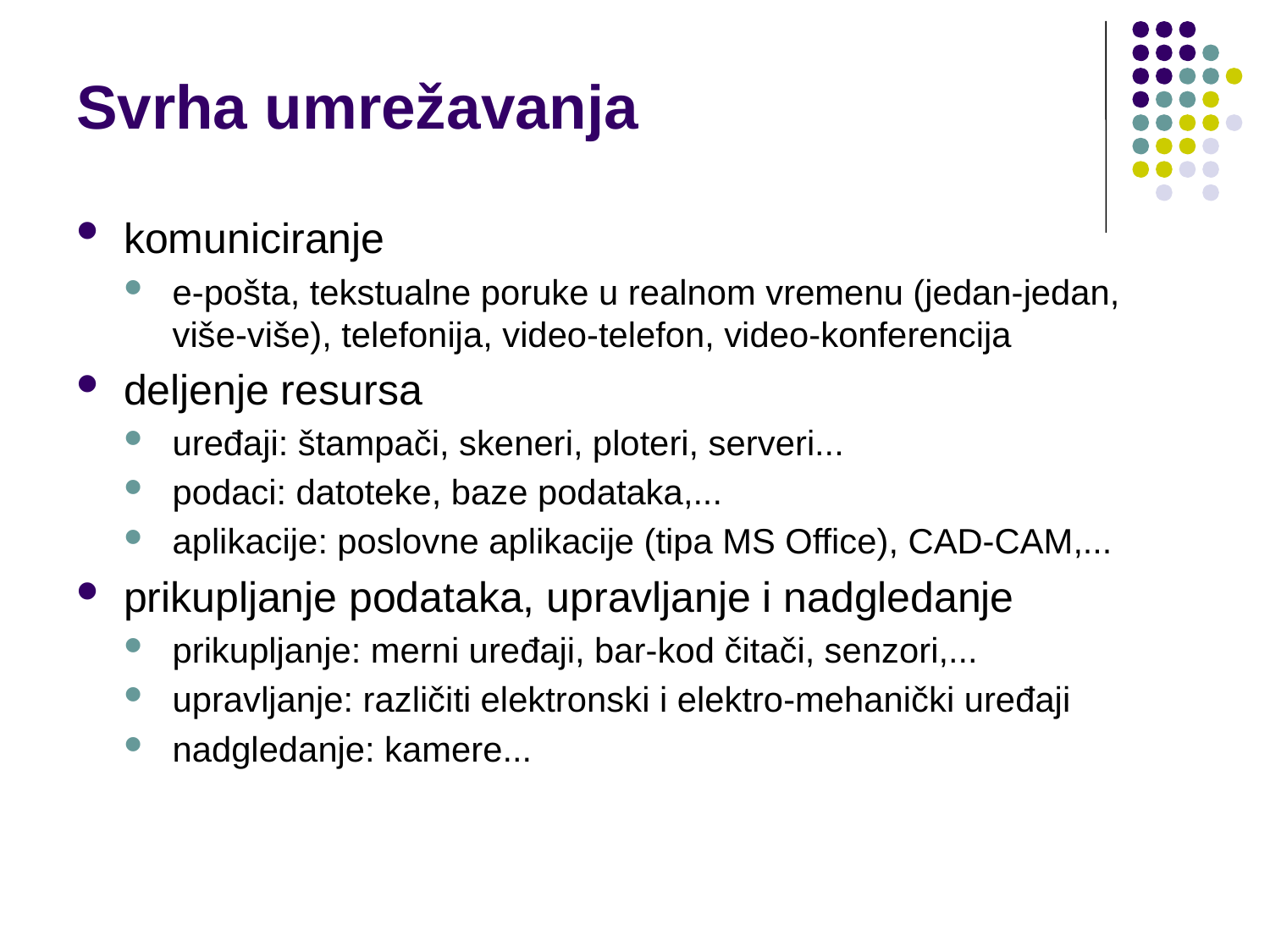

# Svrha umrežavanja
komuniciranje
e-pošta, tekstualne poruke u realnom vremenu (jedan-jedan, više-više), telefonija, video-telefon, video-konferencija
deljenje resursa
uređaji: štampači, skeneri, ploteri, serveri...
podaci: datoteke, baze podataka,...
aplikacije: poslovne aplikacije (tipa MS Office), CAD-CAM,...
prikupljanje podataka, upravljanje i nadgledanje
prikupljanje: merni uređaji, bar-kod čitači, senzori,...
upravljanje: različiti elektronski i elektro-mehanički uređaji
nadgledanje: kamere...